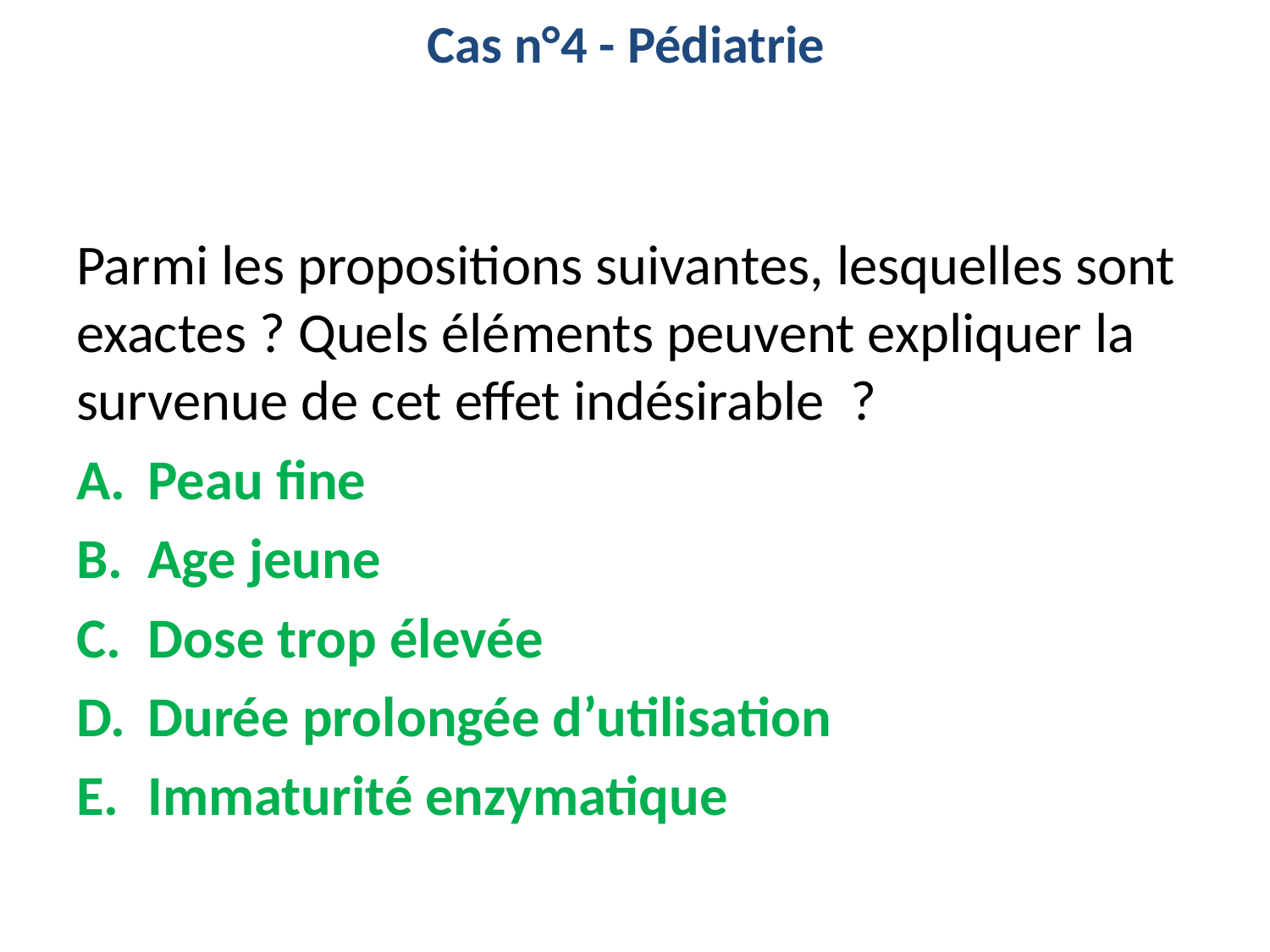

Cas n°4 - Pédiatrie
Parmi les propositions suivantes, lesquelles sont exactes ? Quels éléments peuvent expliquer la survenue de cet effet indésirable  ?
Peau fine
Age jeune
Dose trop élevée
Durée prolongée d’utilisation
Immaturité enzymatique